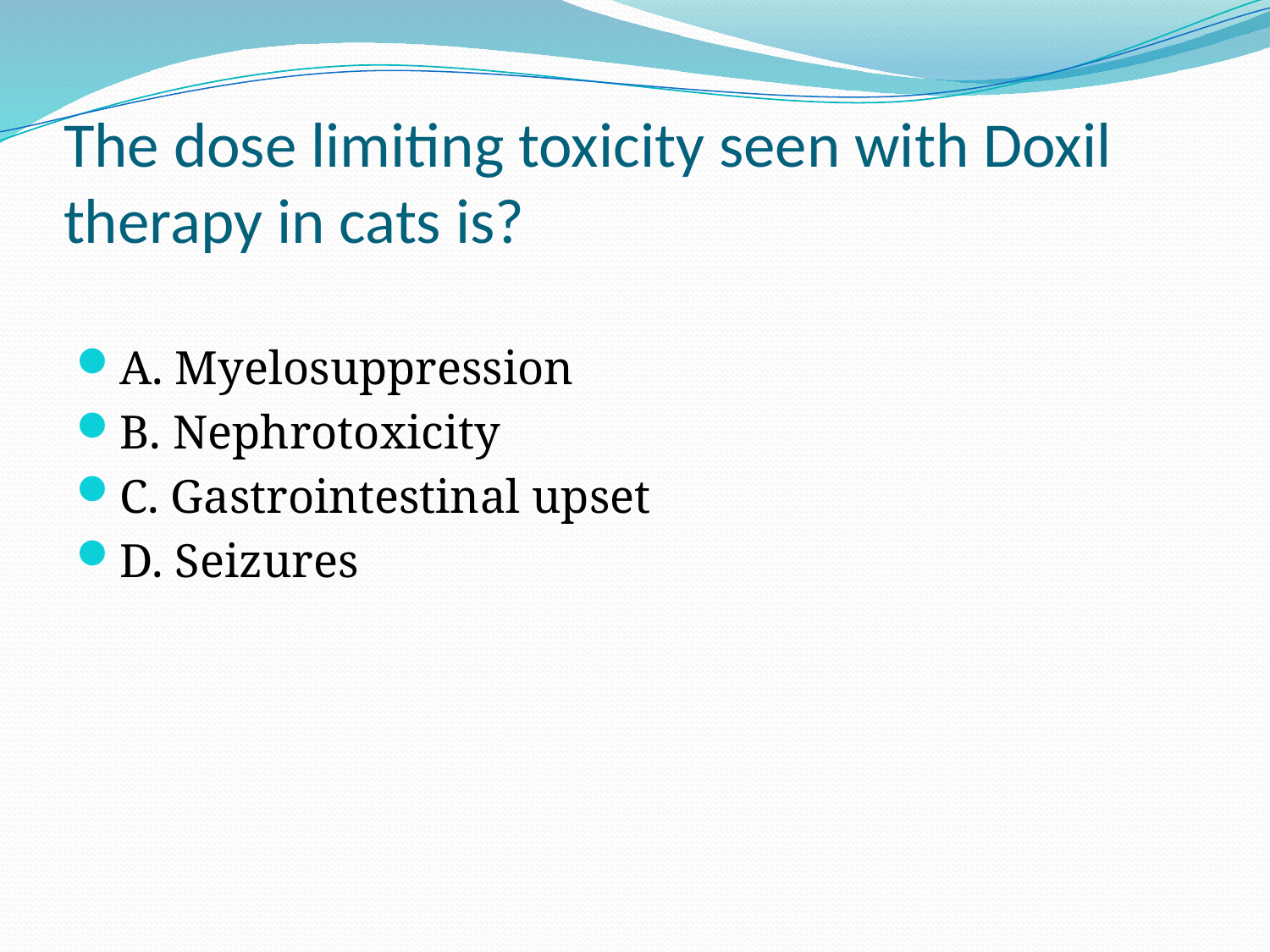

# The dose limiting toxicity seen with Doxil therapy in cats is?

A. Myelosuppression
B. Nephrotoxicity
C. Gastrointestinal upset
D. Seizures